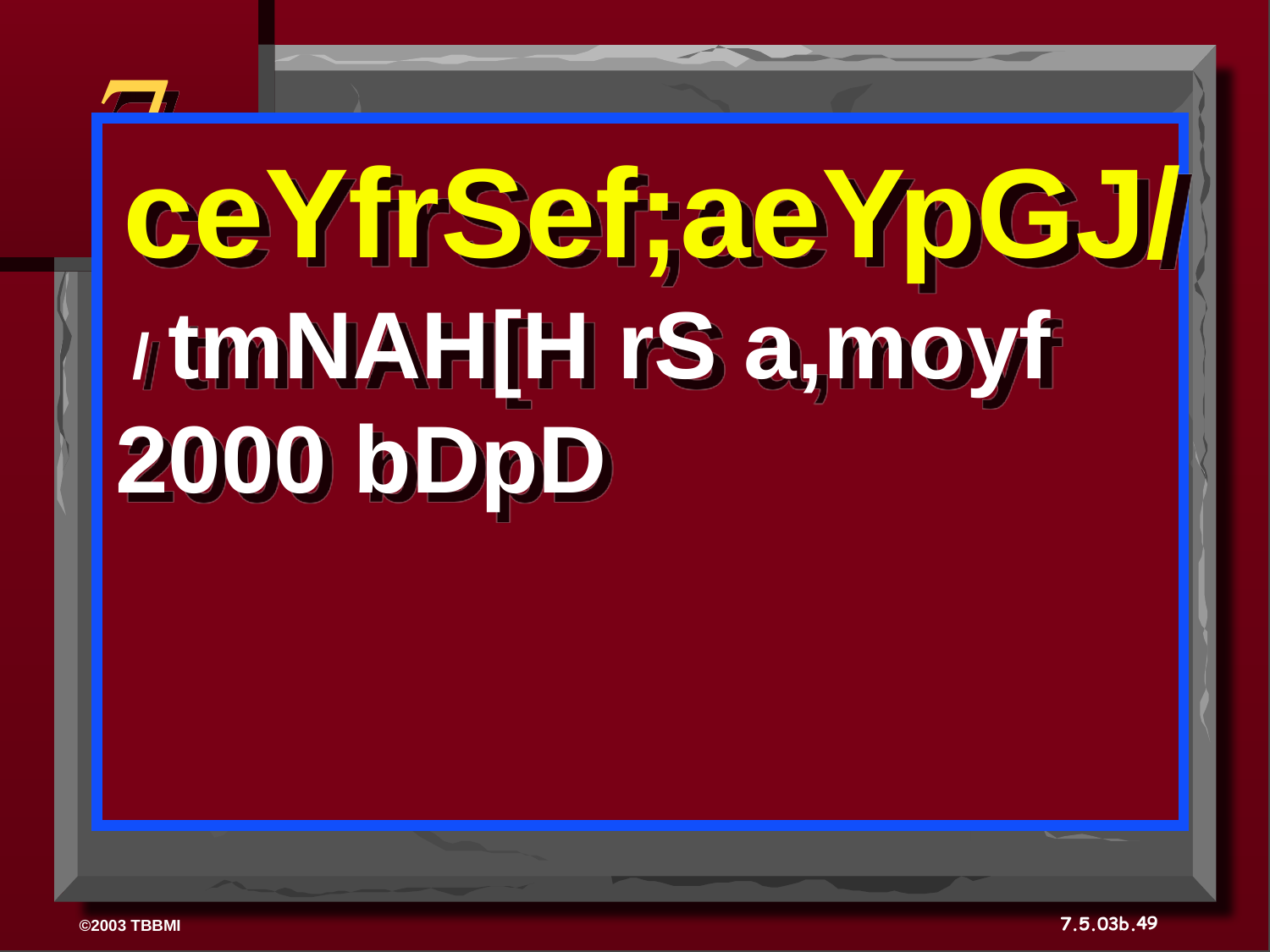

7

ceYfrSef;aeYpGJ/
 / tmNAH[H rS a,moyf      2000 bDpD

49